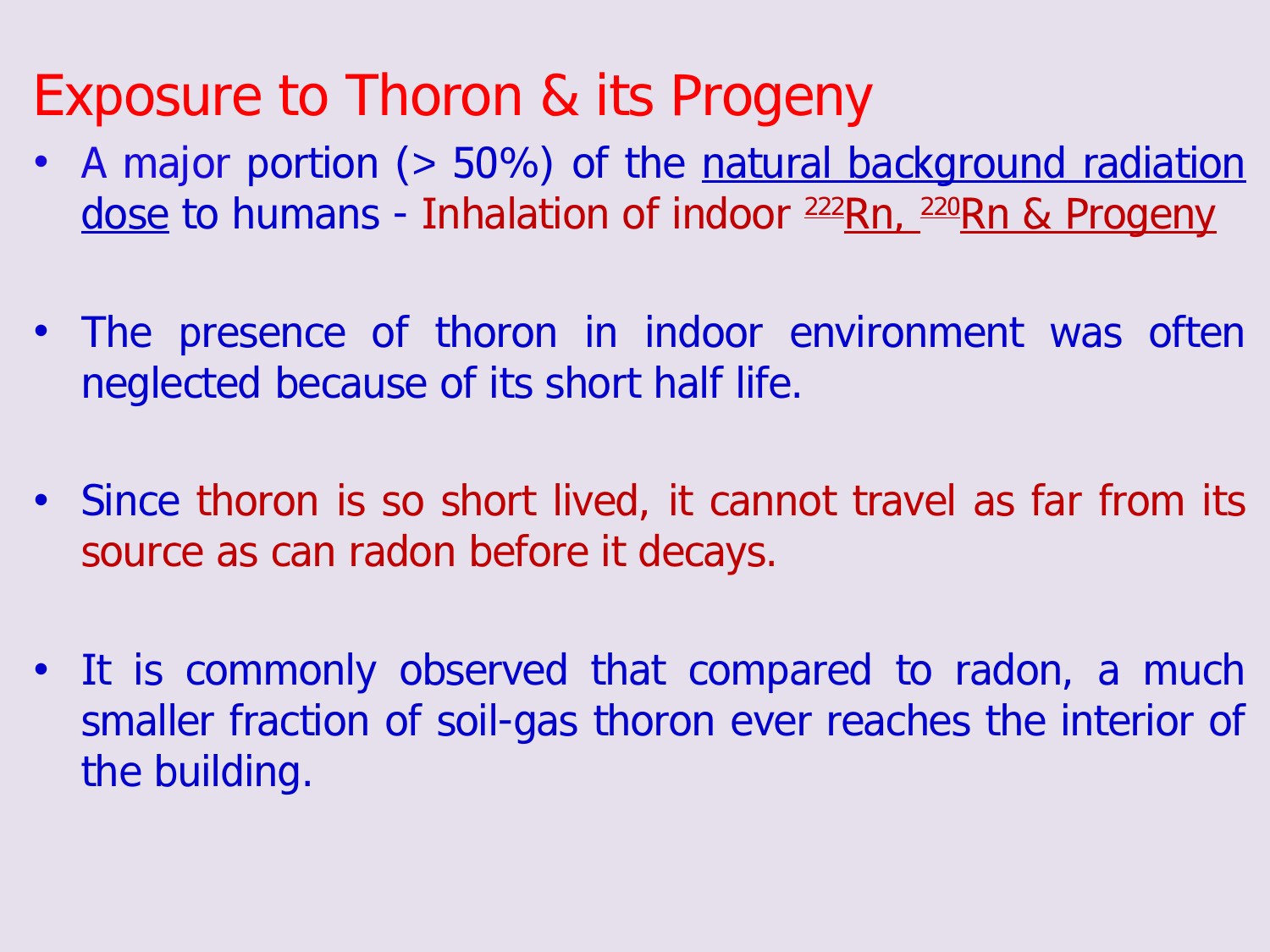

Exposure to Thoron & its Progeny
A major portion (˃ 50%) of the natural background radiation dose to humans - Inhalation of indoor 222Rn, 220Rn & Progeny

The presence of thoron in indoor environment was often neglected because of its short half life.

Since thoron is so short lived, it cannot travel as far from its source as can radon before it decays.

It is commonly observed that compared to radon, a much smaller fraction of soil-gas thoron ever reaches the interior of the building.